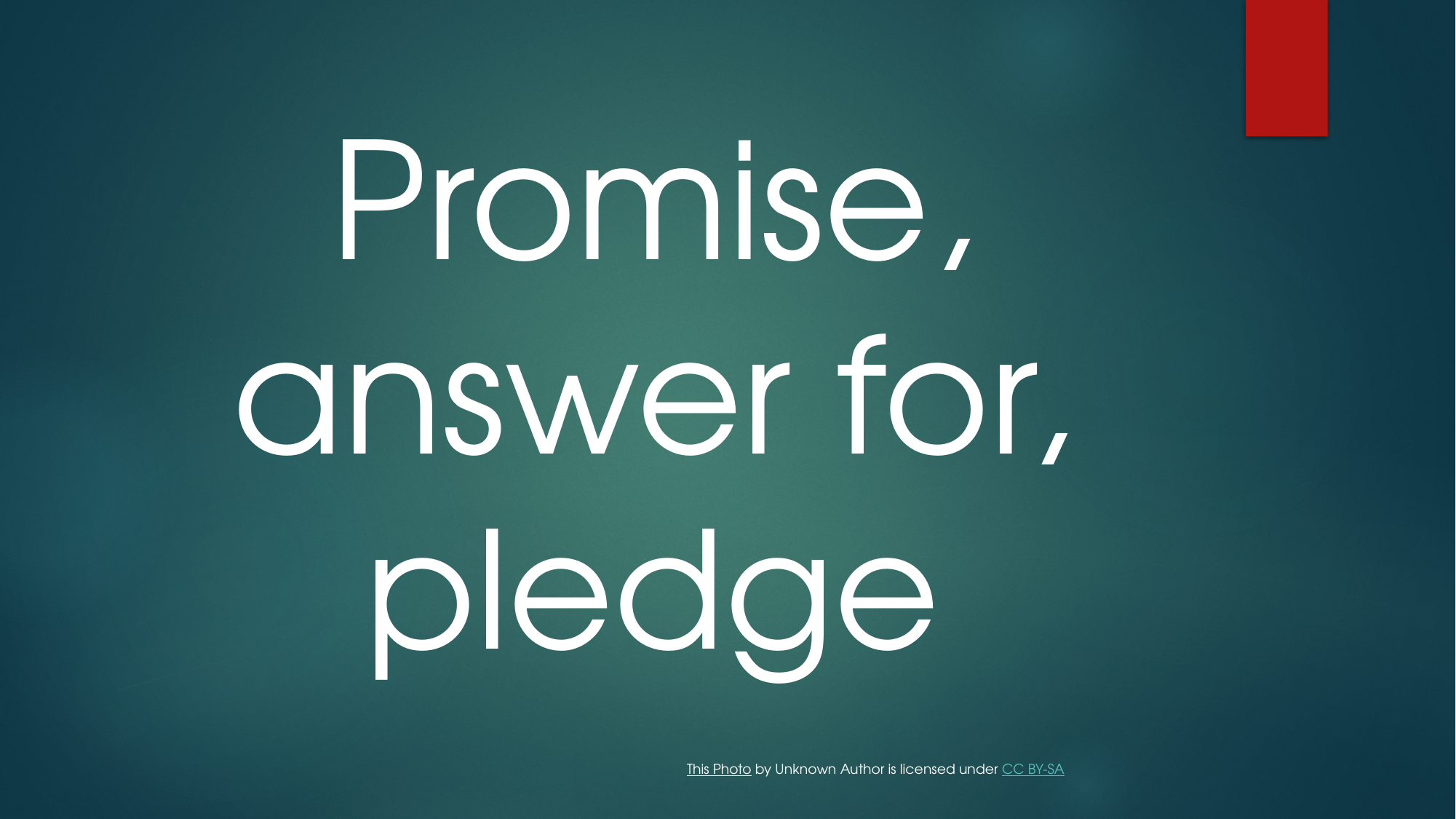

Promise, answer for, pledge

This Photo by Unknown Author is licensed under CC BY-SA